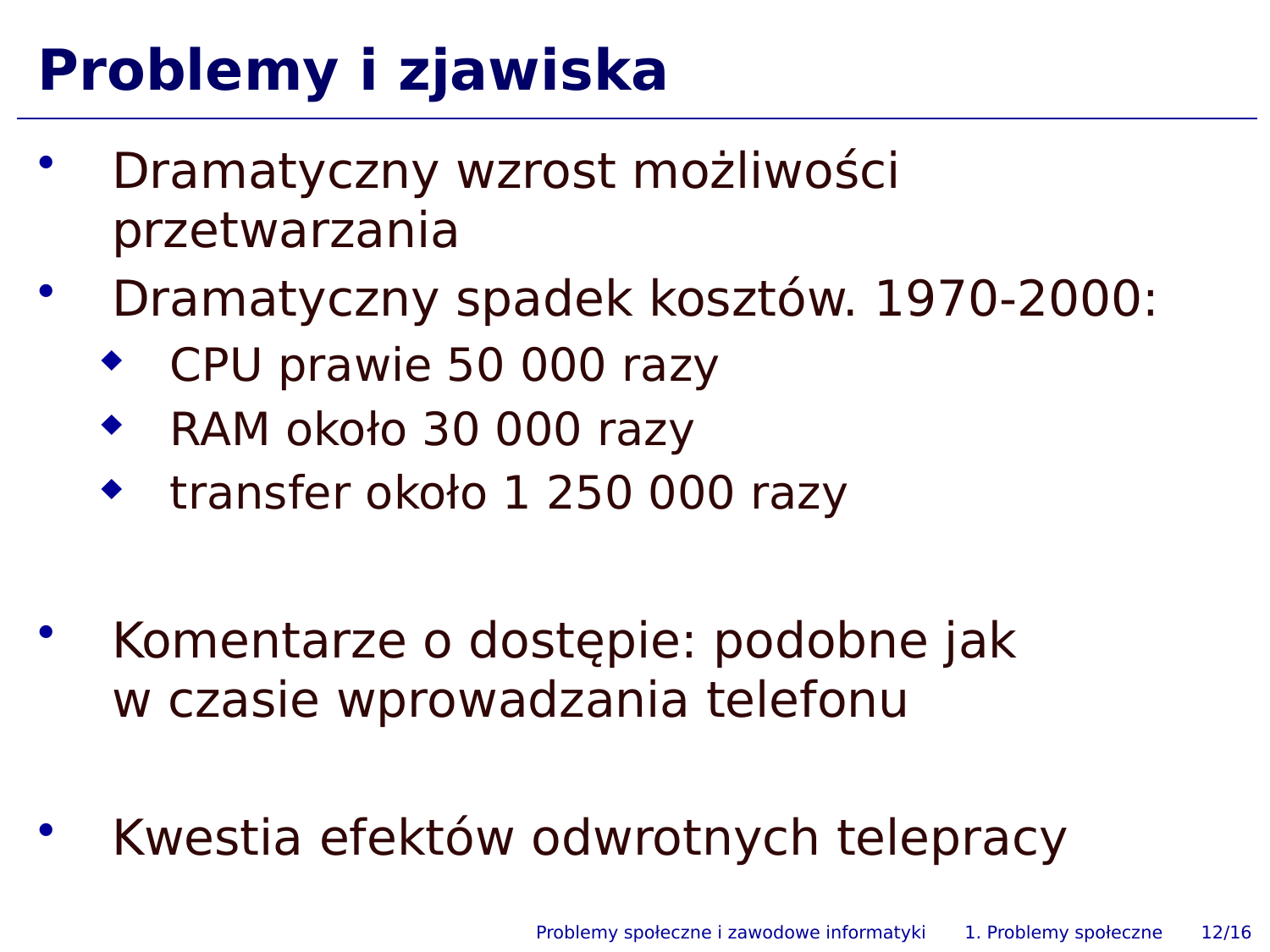

# Problemy i zjawiska
Dramatyczny wzrost możliwości przetwarzania
Dramatyczny spadek kosztów. 1970-2000:
CPU prawie 50 000 razy
RAM około 30 000 razy
transfer około 1 250 000 razy

Komentarze o dostępie: podobne jak
w czasie wprowadzania telefonu

Kwestia efektów odwrotnych telepracy
Problemy społeczne i zawodowe informatyki       1. Problemy społeczne       12/16